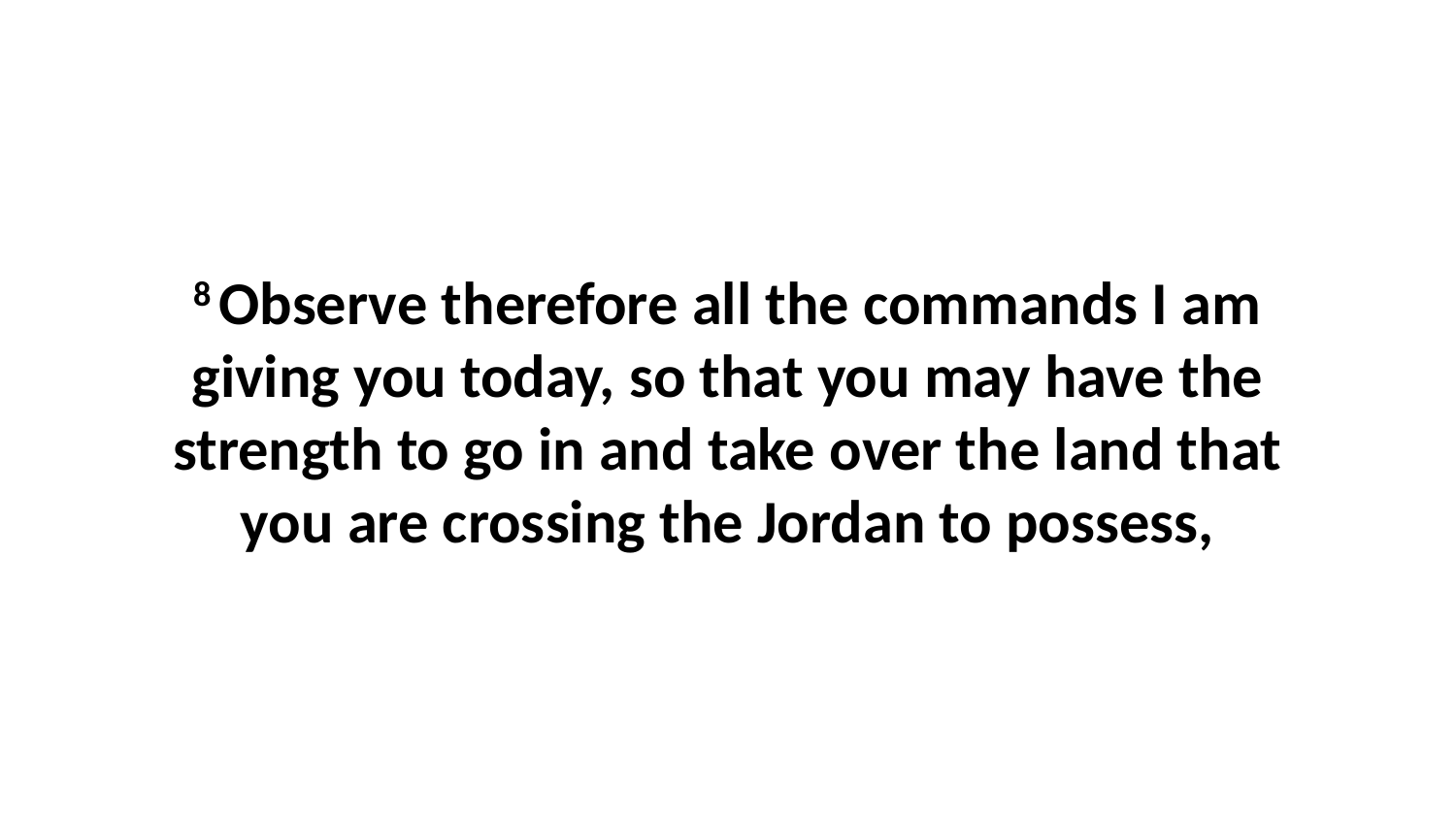

8 Observe therefore all the commands I am giving you today, so that you may have the strength to go in and take over the land that you are crossing the Jordan to possess,